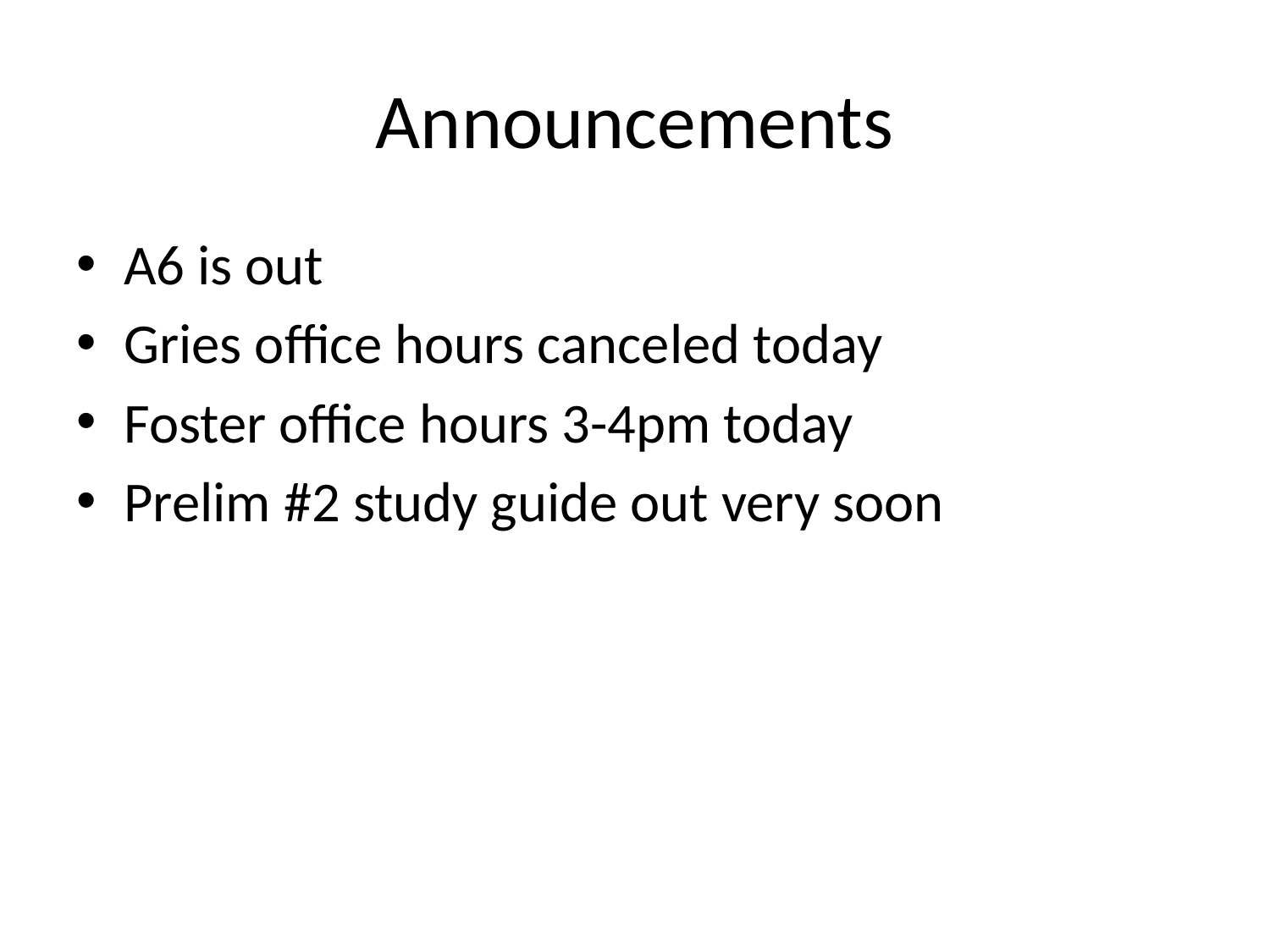

# Announcements
A6 is out
Gries office hours canceled today
Foster office hours 3-4pm today
Prelim #2 study guide out very soon